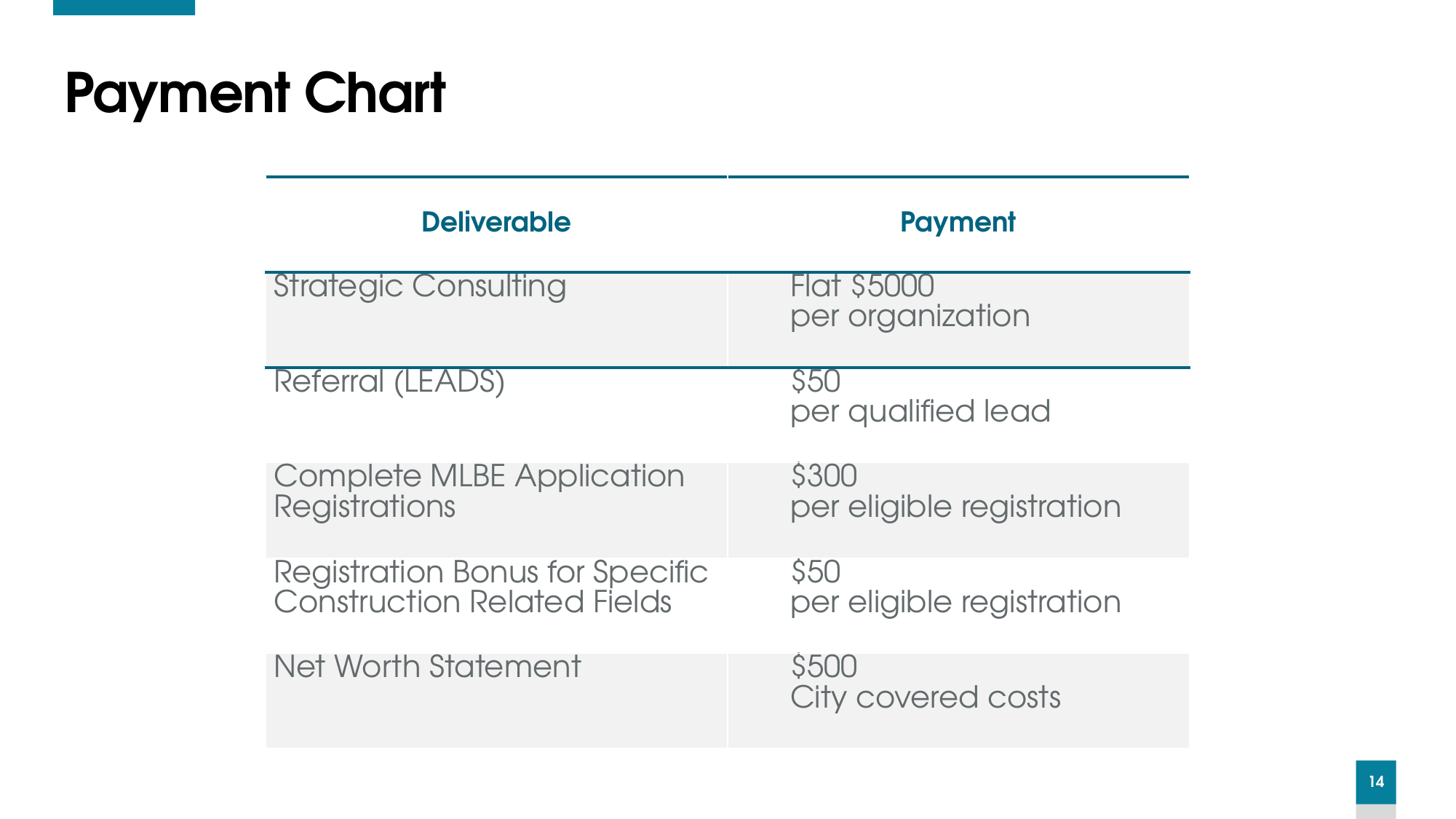

# Payment Chart
| Deliverable | Payment |
| --- | --- |
| Strategic Consulting | Flat $5000 per organization |
| Referral (LEADS) | $50 per qualified lead |
| Complete MLBE Application Registrations | $300 per eligible registration |
| Registration Bonus for Specific Construction Related Fields | $50 per eligible registration |
| Net Worth Statement | $500 City covered costs |